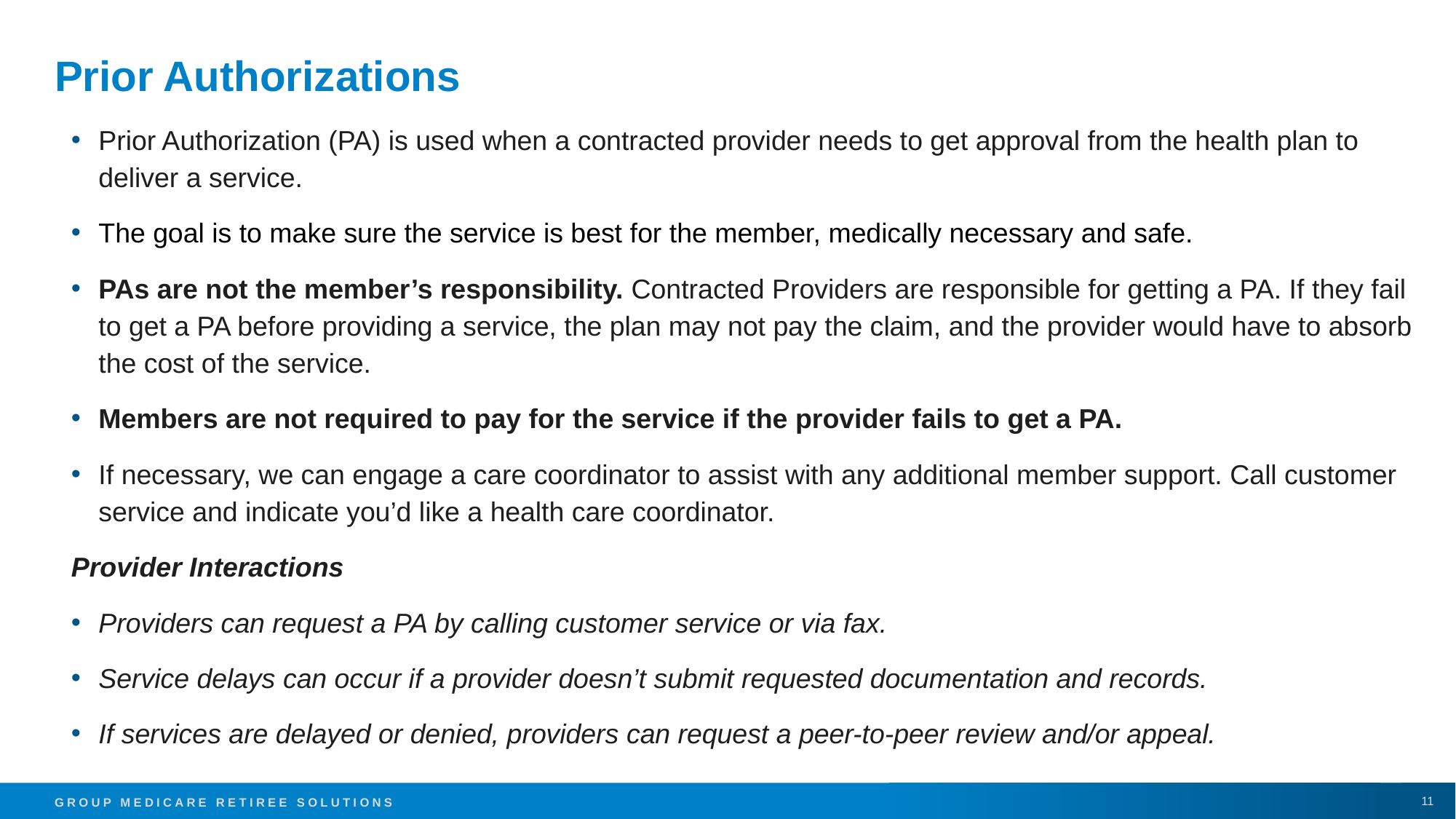

# Prior Authorizations
Prior Authorization (PA) is used when a contracted provider needs to get approval from the health plan to deliver a service.
The goal is to make sure the service is best for the member, medically necessary and safe.
PAs are not the member’s responsibility. Contracted Providers are responsible for getting a PA. If they fail to get a PA before providing a service, the plan may not pay the claim, and the provider would have to absorb the cost of the service.
Members are not required to pay for the service if the provider fails to get a PA.
If necessary, we can engage a care coordinator to assist with any additional member support. Call customer service and indicate you’d like a health care coordinator.
Provider Interactions
Providers can request a PA by calling customer service or via fax.
Service delays can occur if a provider doesn’t submit requested documentation and records.
If services are delayed or denied, providers can request a peer-to-peer review and/or appeal.

11